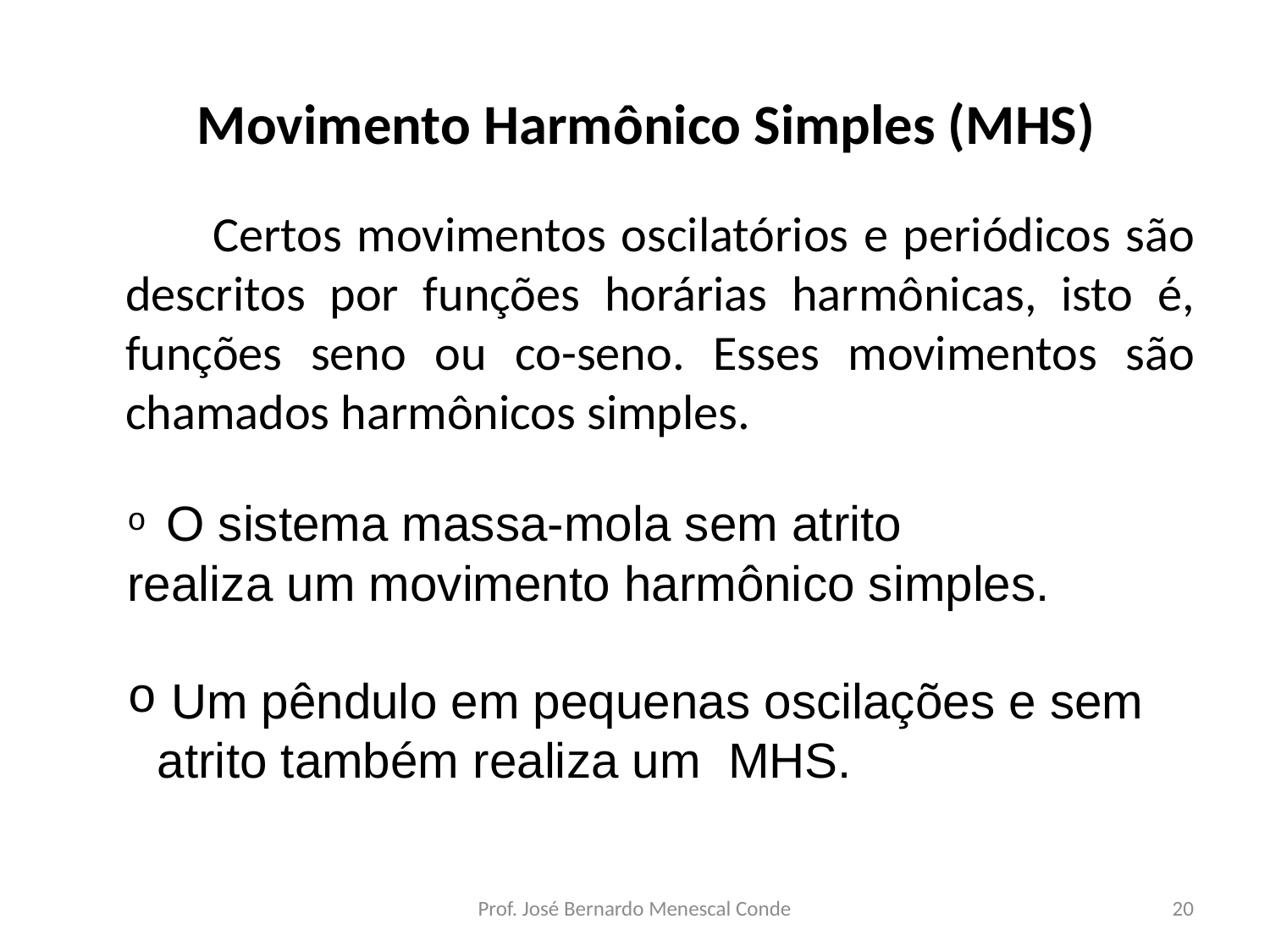

# Movimento Harmônico Simples (MHS)
         Certos movimentos oscilatórios e periódicos são descritos por funções horárias harmônicas, isto é, funções seno ou co-seno. Esses movimentos são chamados harmônicos simples.
 O sistema massa-mola sem atrito
realiza um movimento harmônico simples.

 Um pêndulo em pequenas oscilações e sem atrito também realiza um  MHS.
Prof. José Bernardo Menescal Conde
20